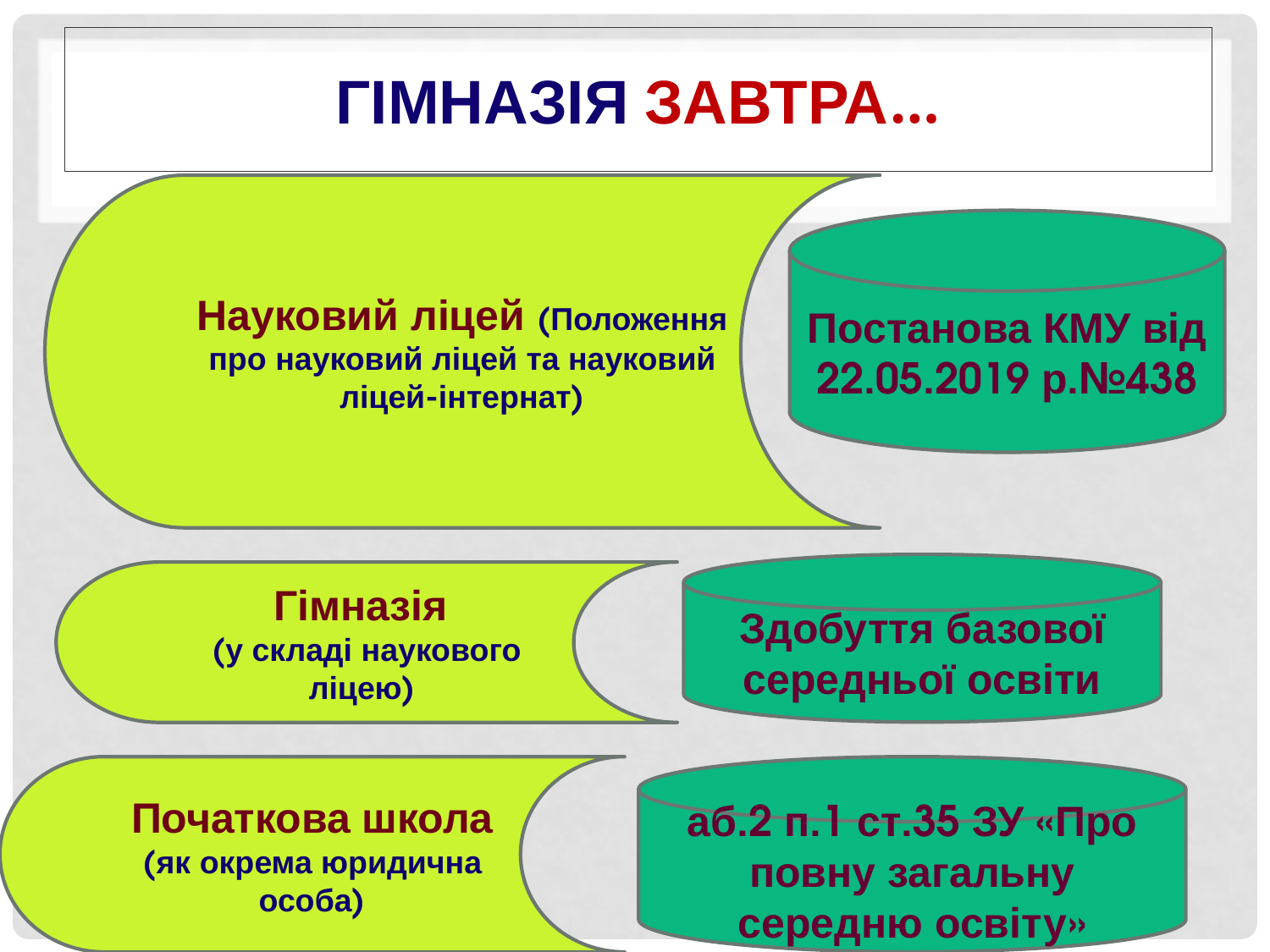

# Гімназія ЗАВТРА…
Науковий ліцей (Положення про науковий ліцей та науковий ліцей-інтернат)
Постанова КМУ від 22.05.2019 р.№438
Здобуття базової середньої освіти
Гімназія
(у складі наукового ліцею)

Початкова школа (як окрема юридична особа)
аб.2 п.1 ст.35 ЗУ «Про повну загальну середню освіту»